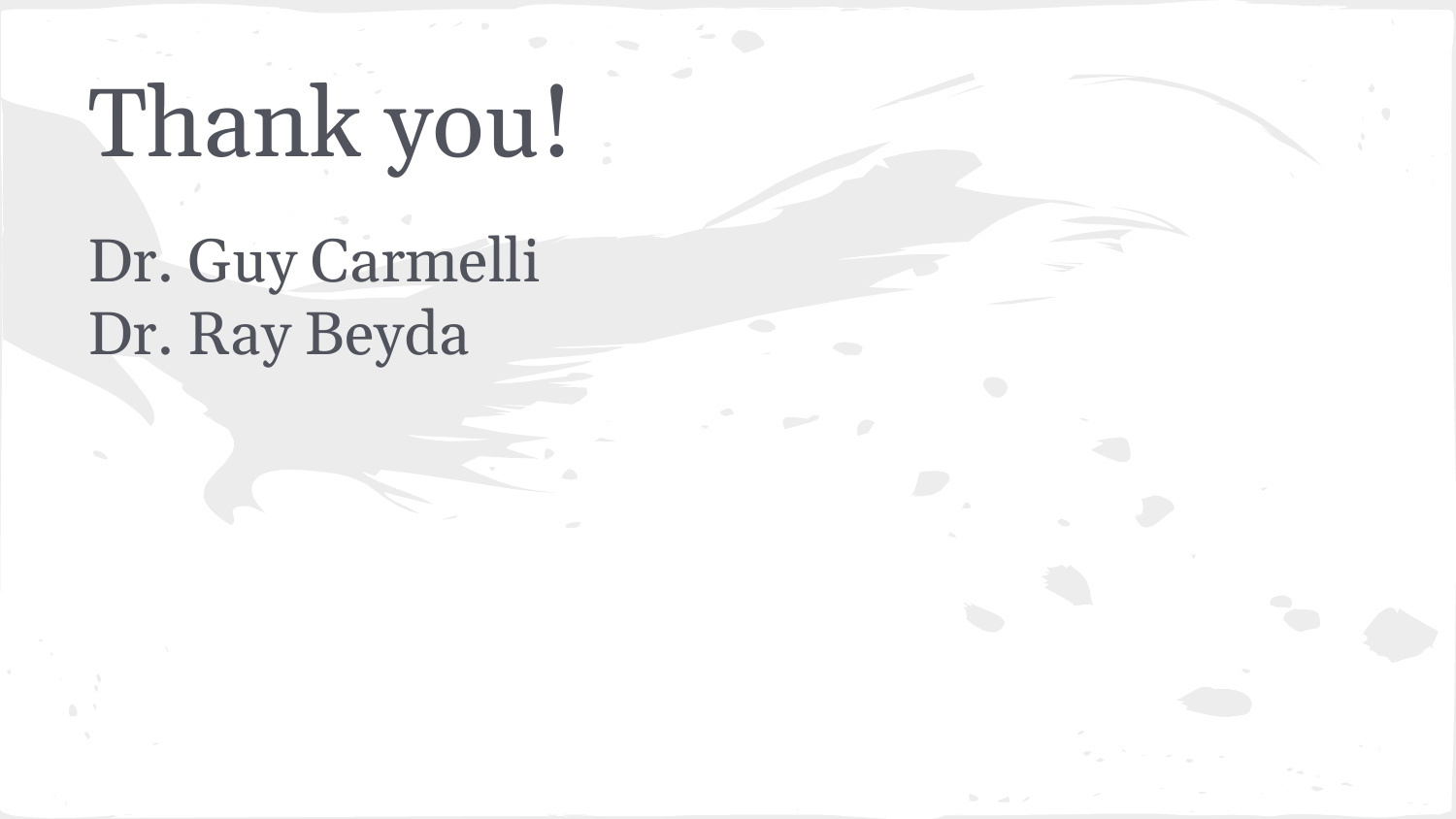

# Thank you!
Dr. Guy Carmelli
Dr. Ray Beyda